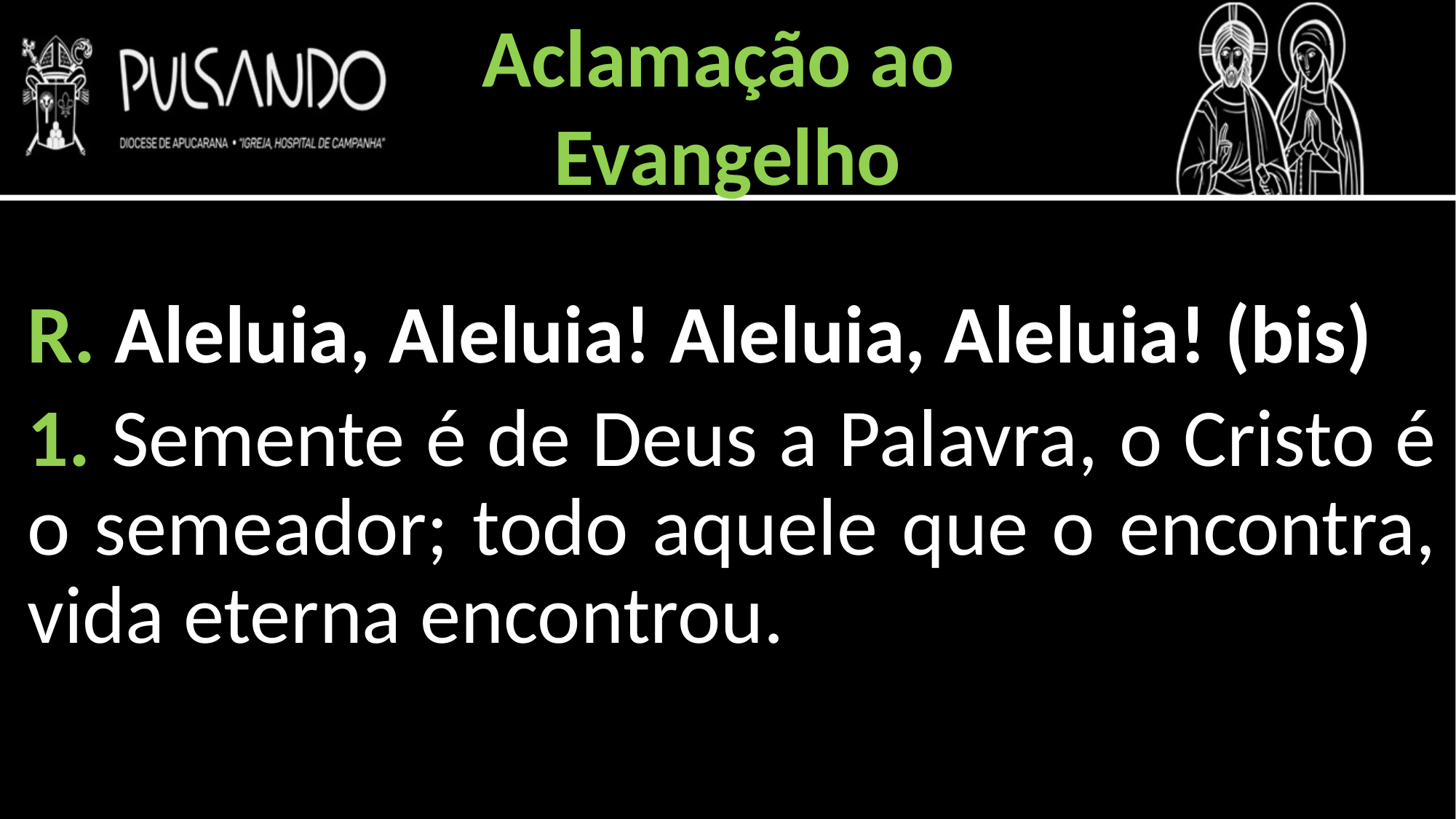

Aclamação ao
Evangelho
R. Aleluia, Aleluia! Aleluia, Aleluia! (bis)
1. Semente é de Deus a Palavra, o Cristo é o semeador; todo aquele que o encontra, vida eterna encontrou.